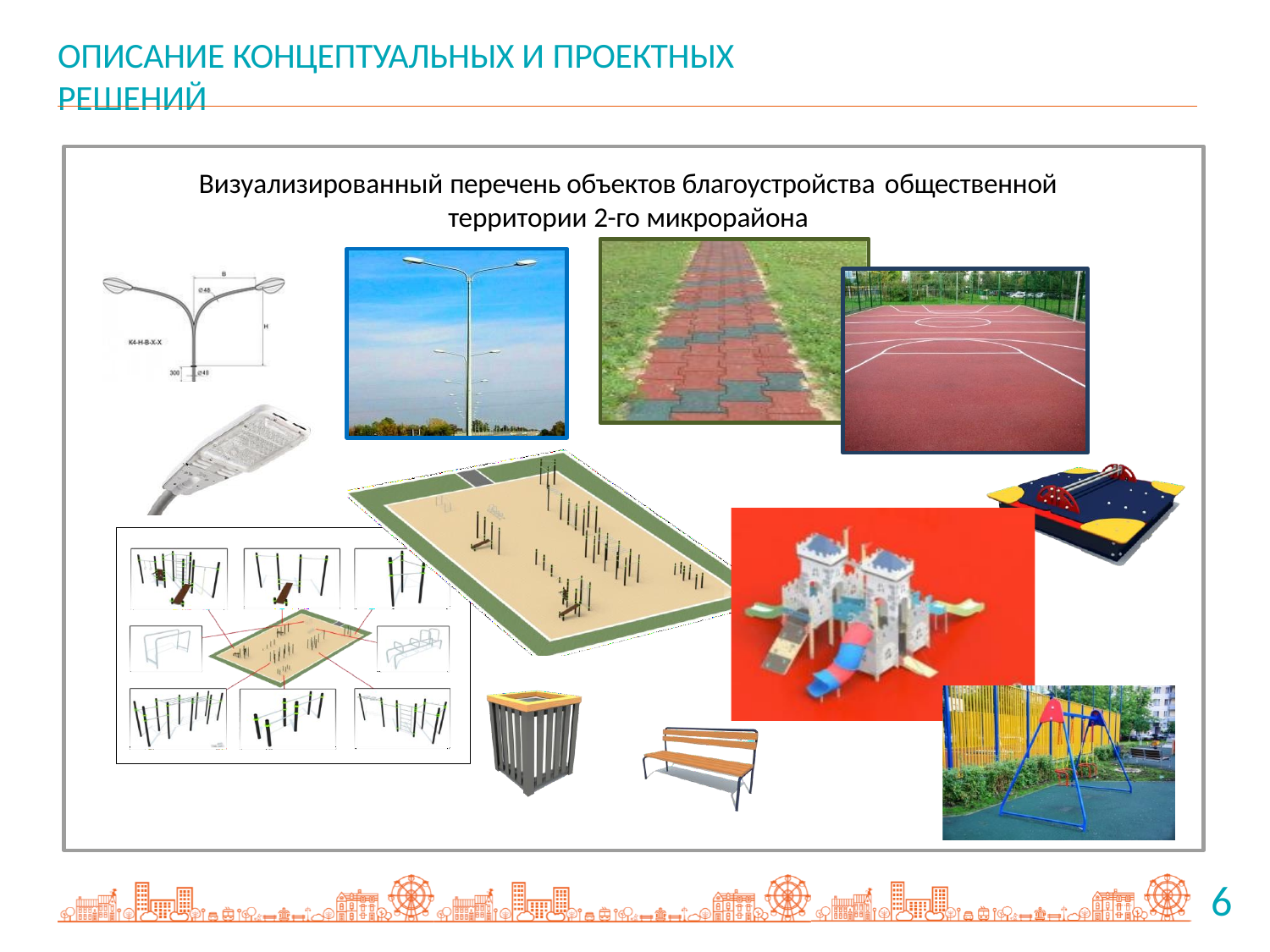

# ОПИСАНИЕ КОНЦЕПТУАЛЬНЫХ И ПРОЕКТНЫХ РЕШЕНИЙ

Визуализированный перечень объектов благоустройства общественной
территории 2-го микрорайона

6